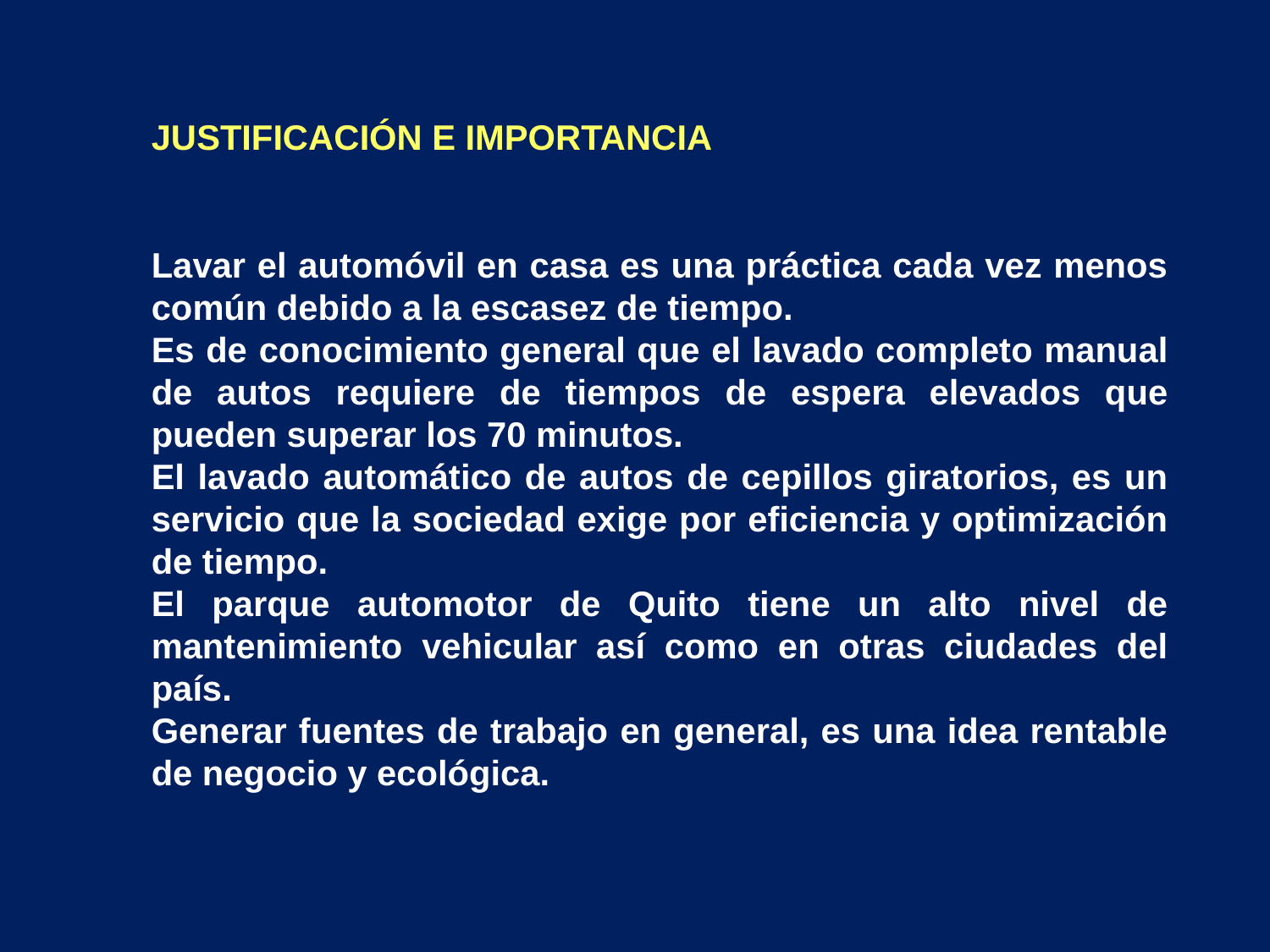

JUSTIFICACIÓN E IMPORTANCIA

Lavar el automóvil en casa es una práctica cada vez menos común debido a la escasez de tiempo.
Es de conocimiento general que el lavado completo manual de autos requiere de tiempos de espera elevados que pueden superar los 70 minutos.
El lavado automático de autos de cepillos giratorios, es un servicio que la sociedad exige por eficiencia y optimización de tiempo.
El parque automotor de Quito tiene un alto nivel de mantenimiento vehicular así como en otras ciudades del país.
Generar fuentes de trabajo en general, es una idea rentable de negocio y ecológica.